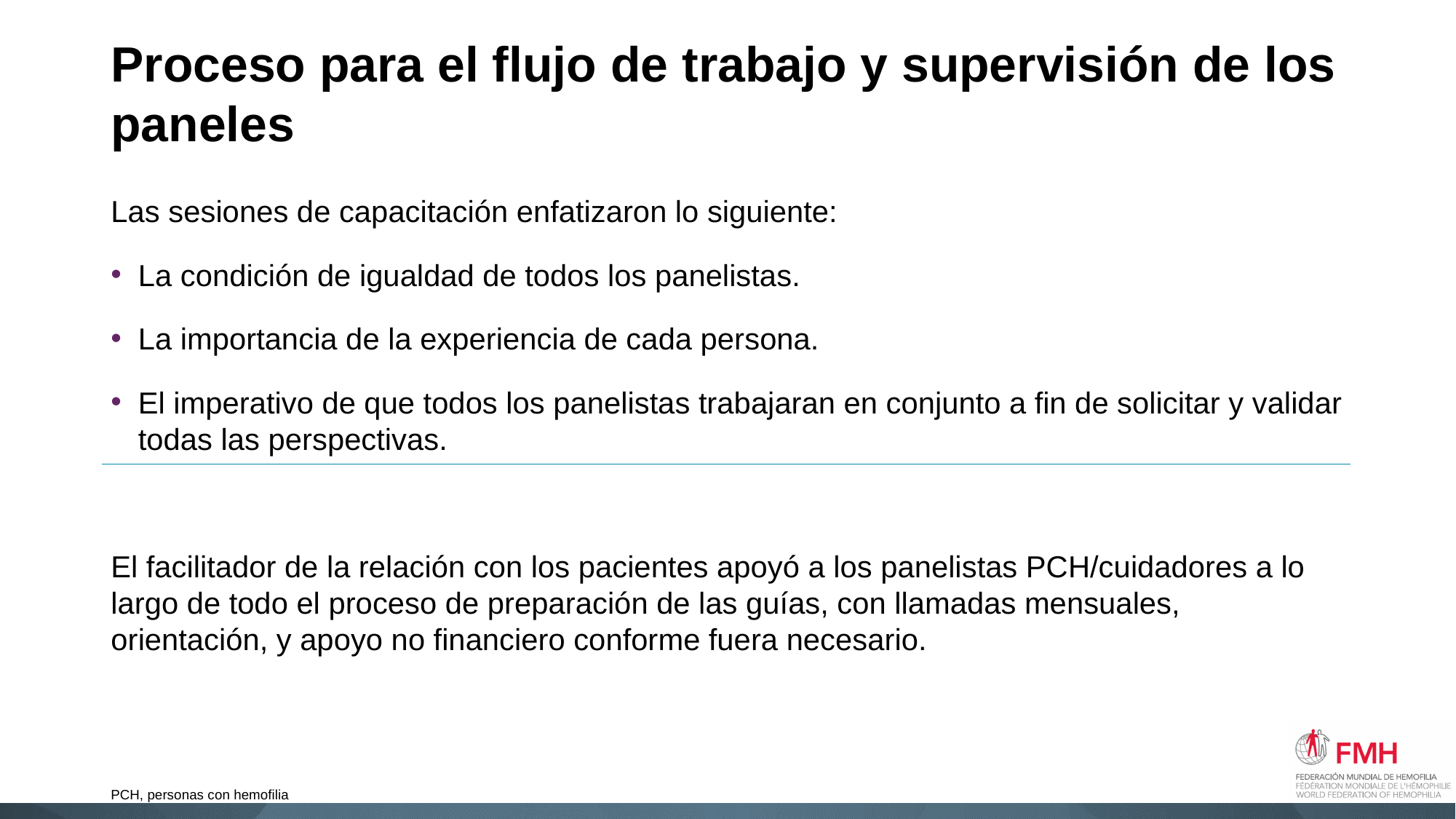

# Proceso para el flujo de trabajo y supervisión de los paneles
Las sesiones de capacitación enfatizaron lo siguiente:
La condición de igualdad de todos los panelistas.
La importancia de la experiencia de cada persona.
El imperativo de que todos los panelistas trabajaran en conjunto a fin de solicitar y validar todas las perspectivas.

El facilitador de la relación con los pacientes apoyó a los panelistas PCH/cuidadores a lo largo de todo el proceso de preparación de las guías, con llamadas mensuales, orientación, y apoyo no financiero conforme fuera necesario.
PCH, personas con hemofilia